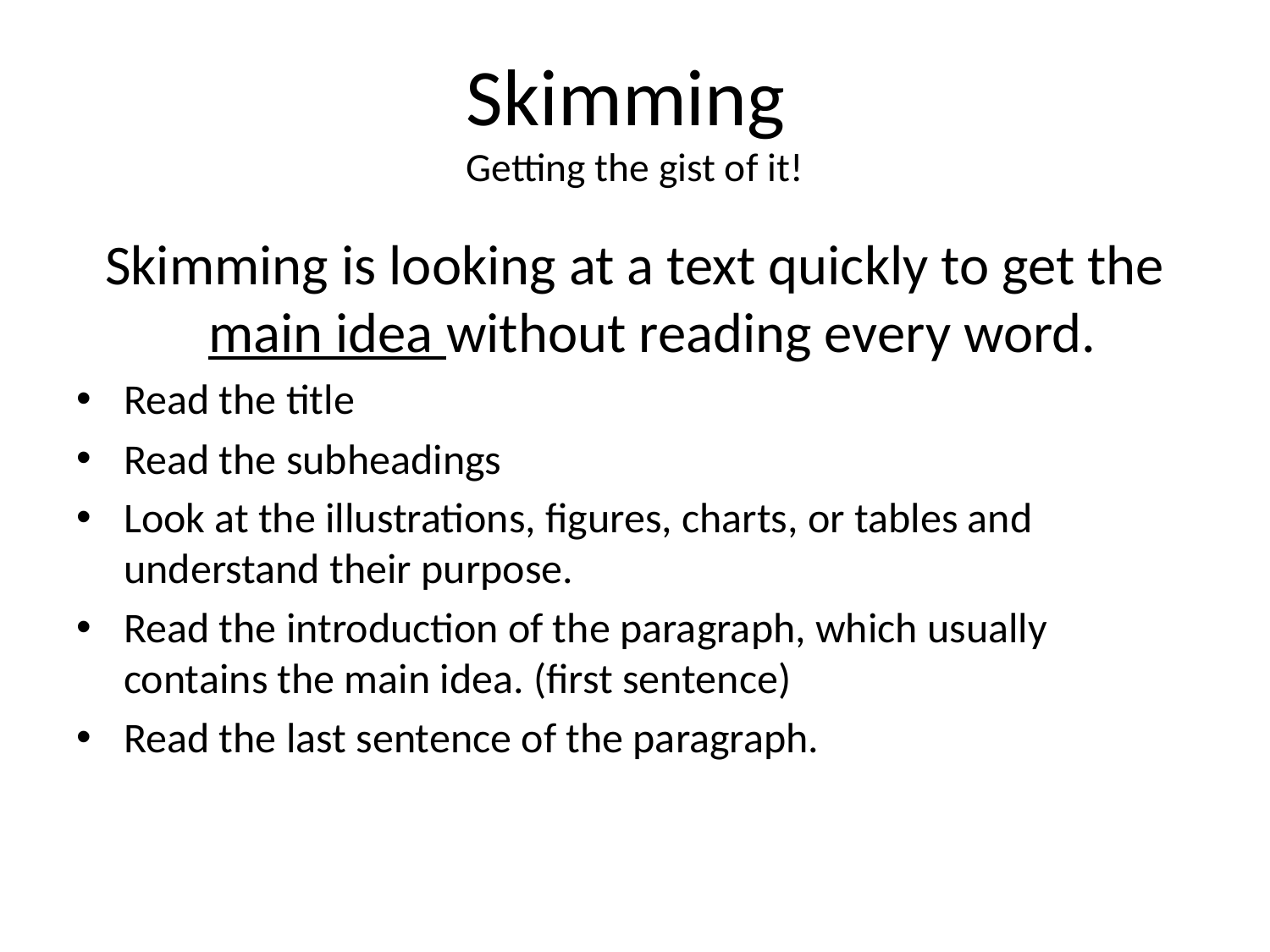

# Skimming Getting the gist of it!
Skimming is looking at a text quickly to get the main idea without reading every word.
Read the title
Read the subheadings
Look at the illustrations, figures, charts, or tables and understand their purpose.
Read the introduction of the paragraph, which usually contains the main idea. (first sentence)
Read the last sentence of the paragraph.